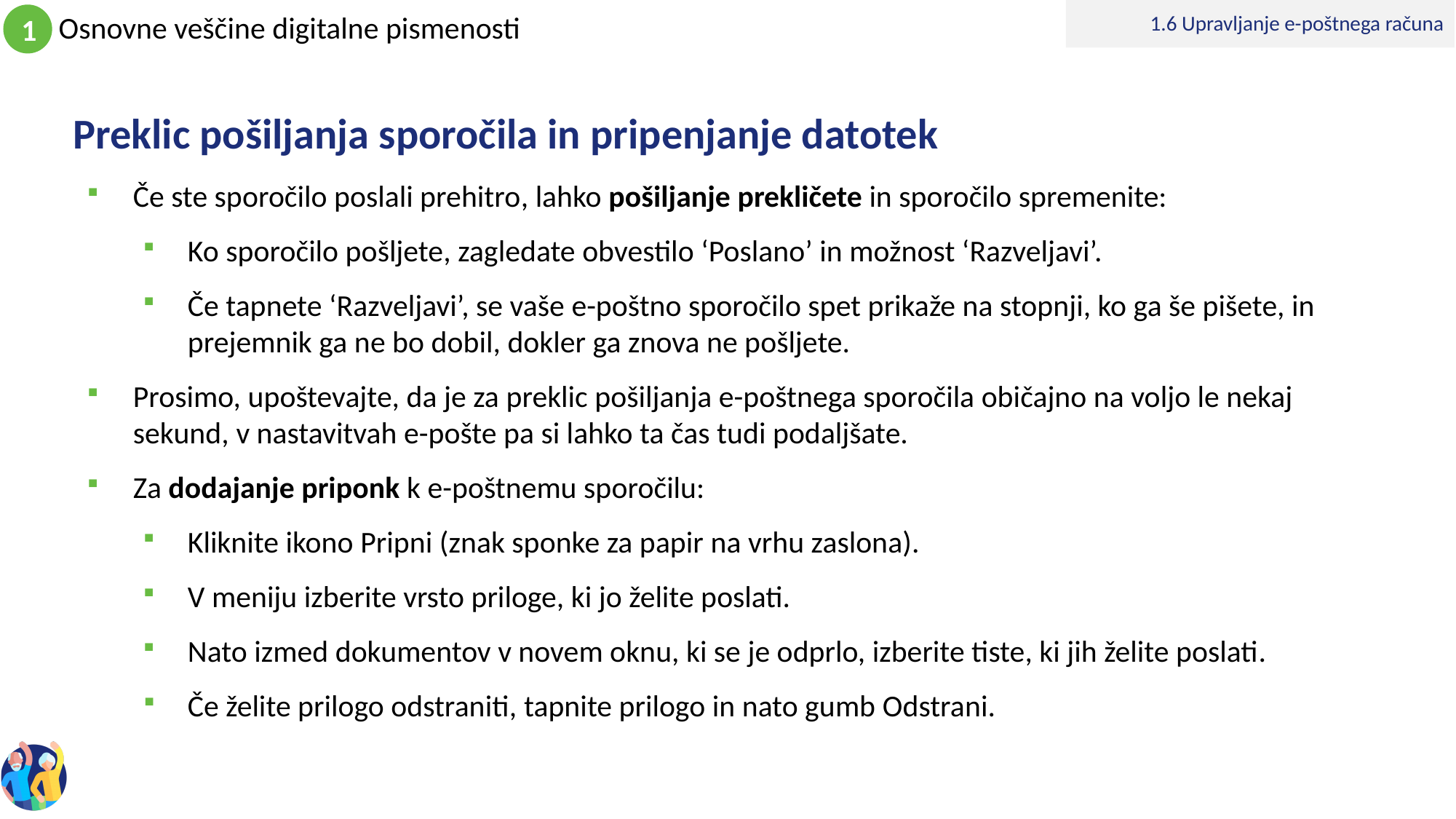

1.6 Upravljanje e-poštnega računa
# Preklic pošiljanja sporočila in pripenjanje datotek
Če ste sporočilo poslali prehitro, lahko pošiljanje prekličete in sporočilo spremenite:
Ko sporočilo pošljete, zagledate obvestilo ‘Poslano’ in možnost ‘Razveljavi’.
Če tapnete ‘Razveljavi’, se vaše e-poštno sporočilo spet prikaže na stopnji, ko ga še pišete, in prejemnik ga ne bo dobil, dokler ga znova ne pošljete.
Prosimo, upoštevajte, da je za preklic pošiljanja e-poštnega sporočila običajno na voljo le nekaj sekund, v nastavitvah e-pošte pa si lahko ta čas tudi podaljšate.
Za dodajanje priponk k e-poštnemu sporočilu:
Kliknite ikono Pripni (znak sponke za papir na vrhu zaslona).
V meniju izberite vrsto priloge, ki jo želite poslati.
Nato izmed dokumentov v novem oknu, ki se je odprlo, izberite tiste, ki jih želite poslati.
Če želite prilogo odstraniti, tapnite prilogo in nato gumb Odstrani.